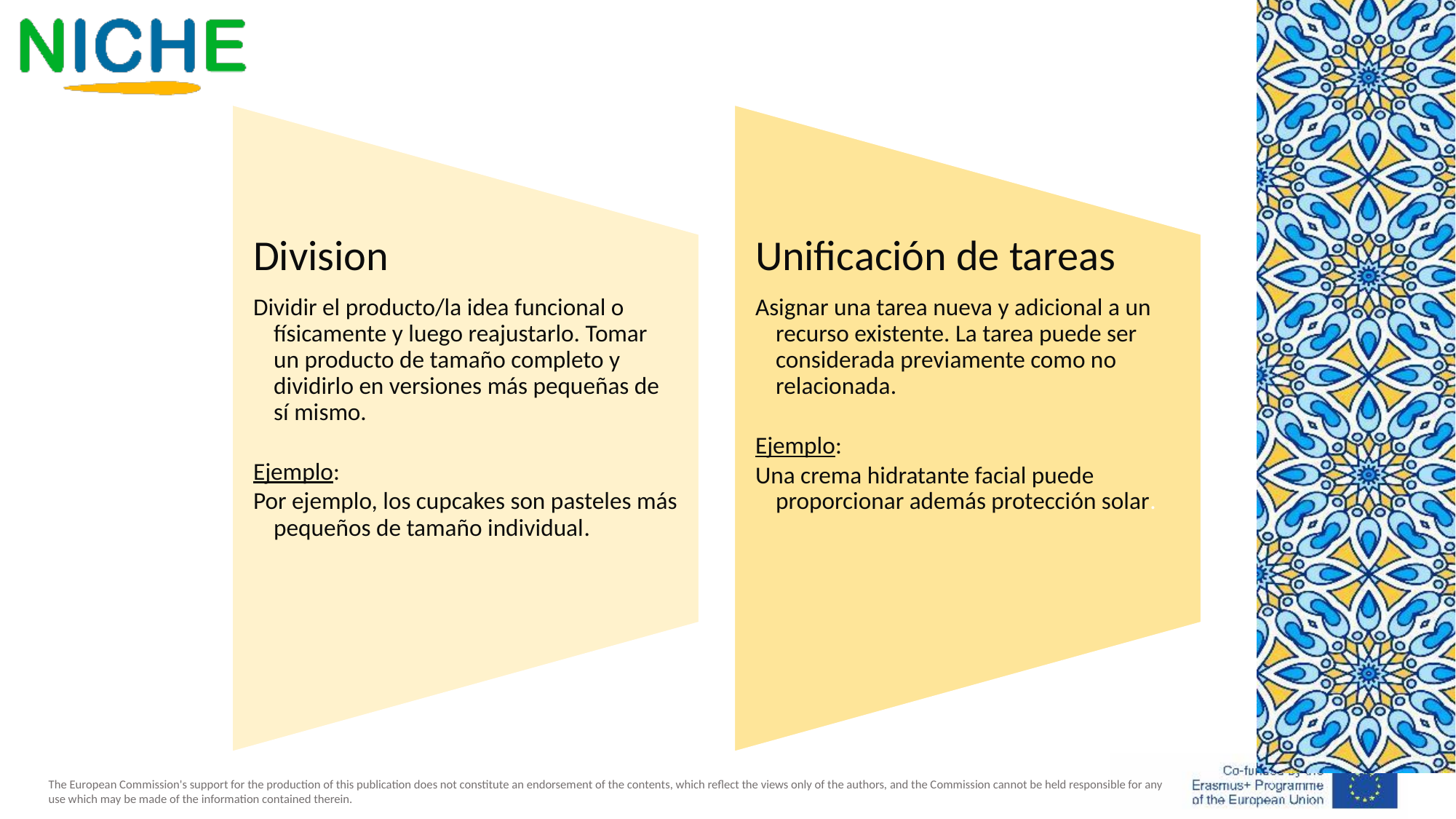

Division
Dividir el producto/la idea funcional o físicamente y luego reajustarlo. Tomar un producto de tamaño completo y dividirlo en versiones más pequeñas de sí mismo. ​​

Ejemplo:​​
Por ejemplo, los cupcakes son pasteles más pequeños de tamaño individual.​​
Unificación de tareas​​
Asignar una tarea nueva y adicional a un recurso existente. La tarea puede ser considerada previamente como no relacionada. ​​

Ejemplo:​​
Una crema hidratante facial puede proporcionar además protección solar.​​